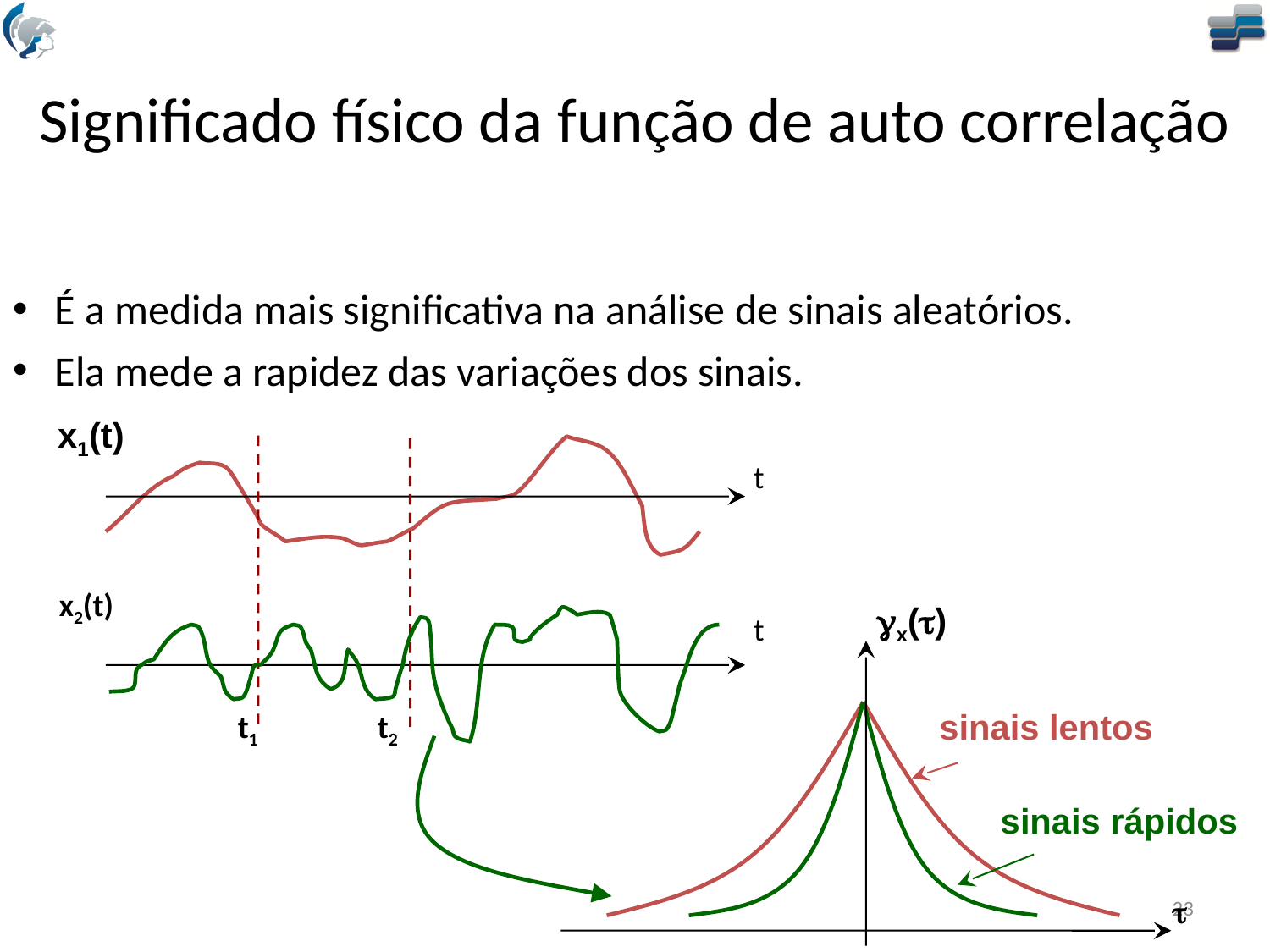

# Significado físico da função de auto correlação
É a medida mais significativa na análise de sinais aleatórios.
Ela mede a rapidez das variações dos sinais.
x1(t)

t

x2(t)
t

t1
t2

γx(τ)

sinais lentos

sinais rápidos

τ

23